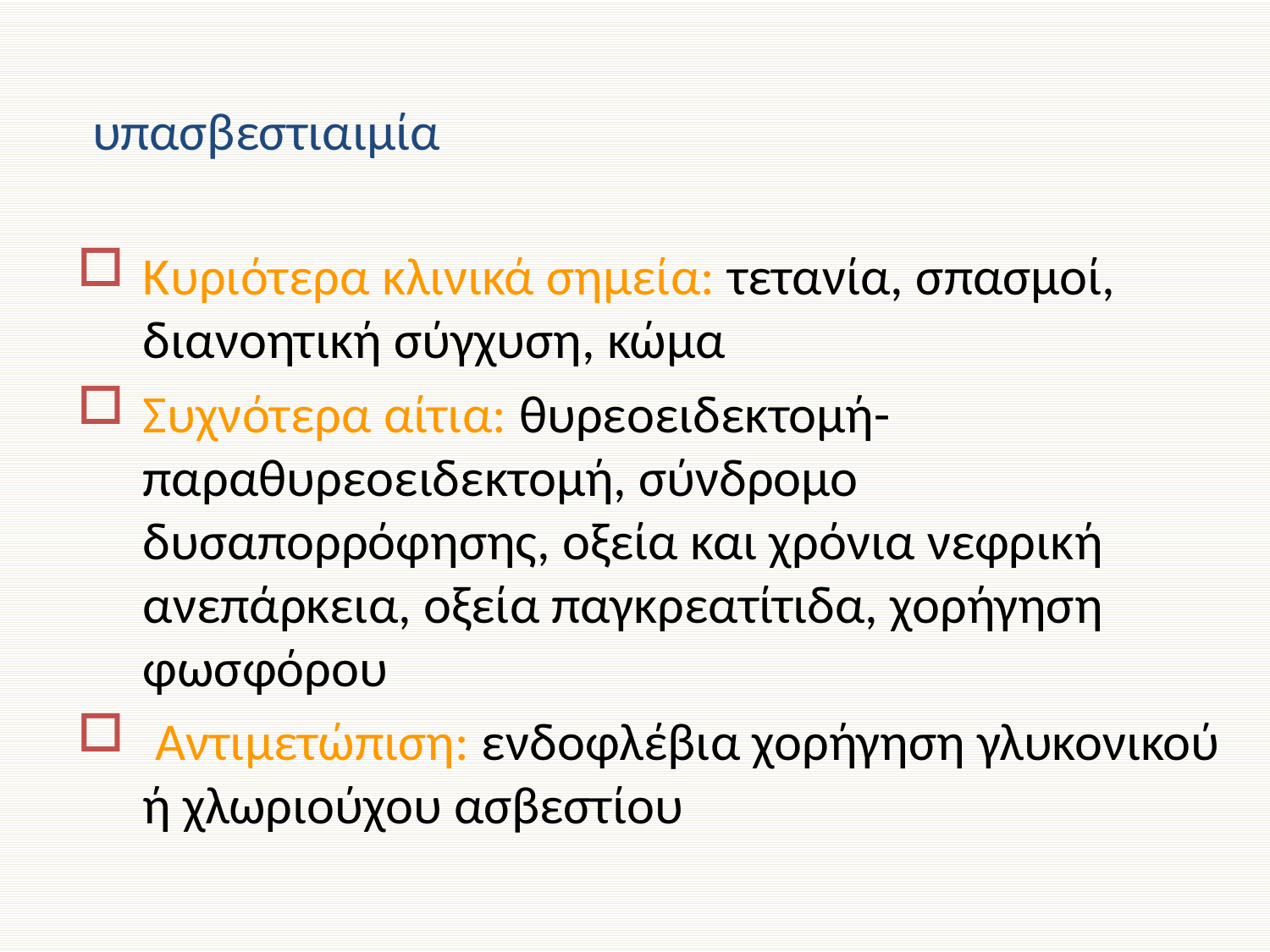

# υπασβεστιαιμία
Κυριότερα κλινικά σημεία: τετανία, σπασμοί, διανοητική σύγχυση, κώμα
Συχνότερα αίτια: θυρεοειδεκτομή- παραθυρεοειδεκτομή, σύνδρομο δυσαπορρόφησης, οξεία και χρόνια νεφρική ανεπάρκεια, οξεία παγκρεατίτιδα, χορήγηση φωσφόρου
 Αντιμετώπιση: ενδοφλέβια χορήγηση γλυκονικού ή χλωριούχου ασβεστίου